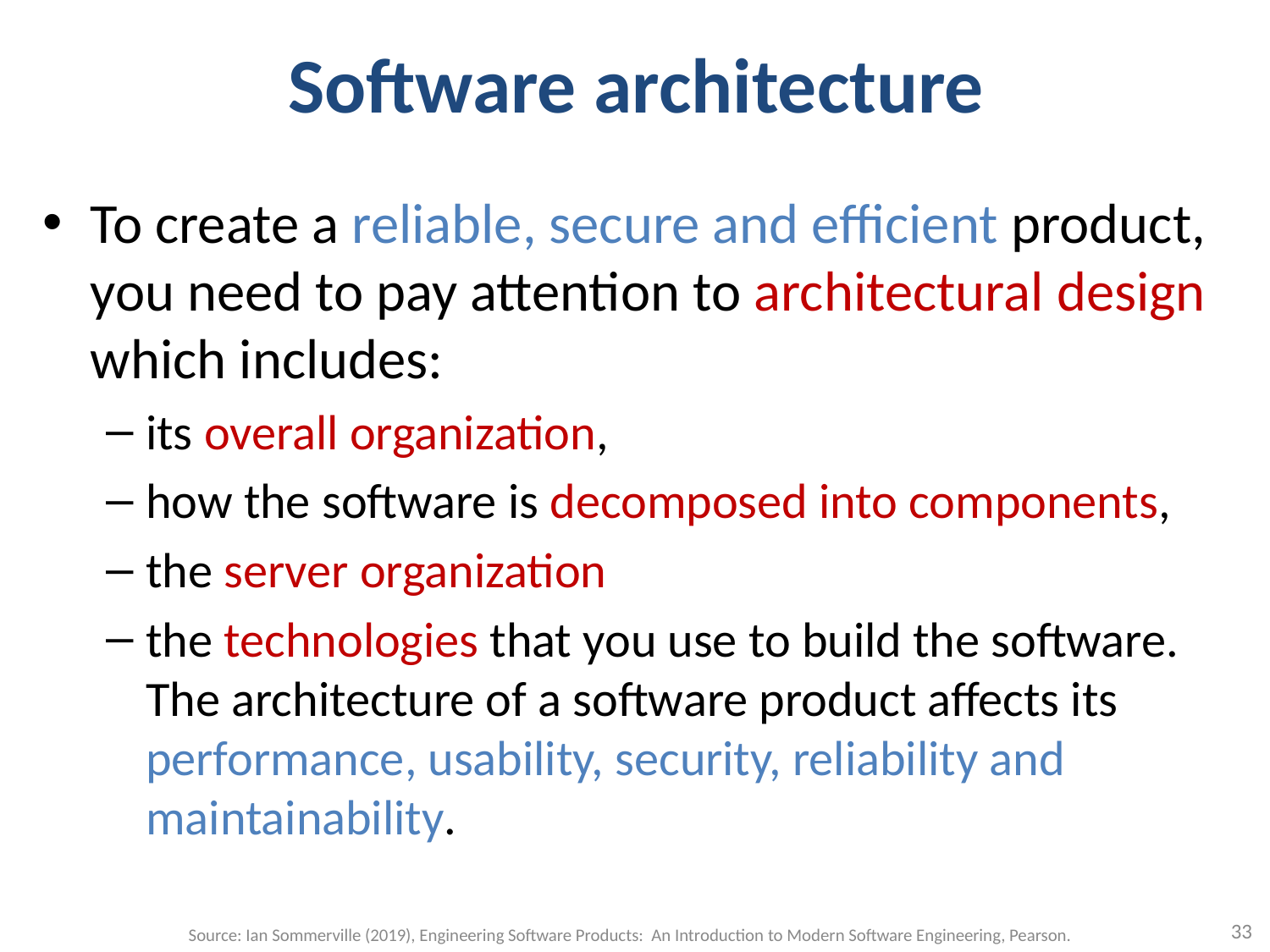

# Software architecture
To create a reliable, secure and efficient product, you need to pay attention to architectural design which includes:
its overall organization,
how the software is decomposed into components,
the server organization
the technologies that you use to build the software. The architecture of a software product affects its performance, usability, security, reliability and maintainability.
33
Source: Ian Sommerville (2019), Engineering Software Products:  An Introduction to Modern Software Engineering, Pearson.